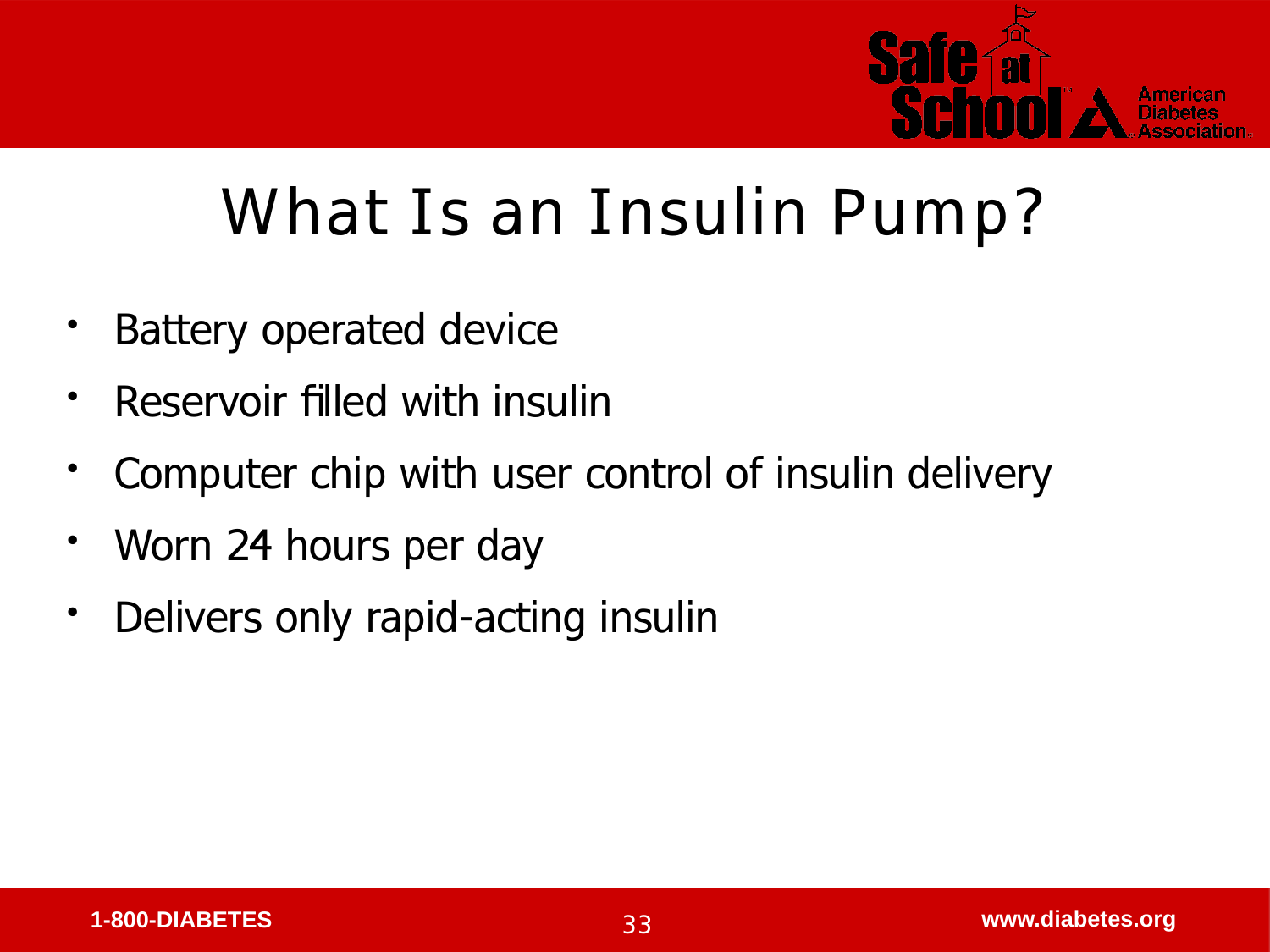

What Is an Insulin Pump?
Battery operated device
Reservoir filled with insulin
Computer chip with user control of insulin delivery
Worn 24 hours per day
Delivers only rapid-acting insulin

33